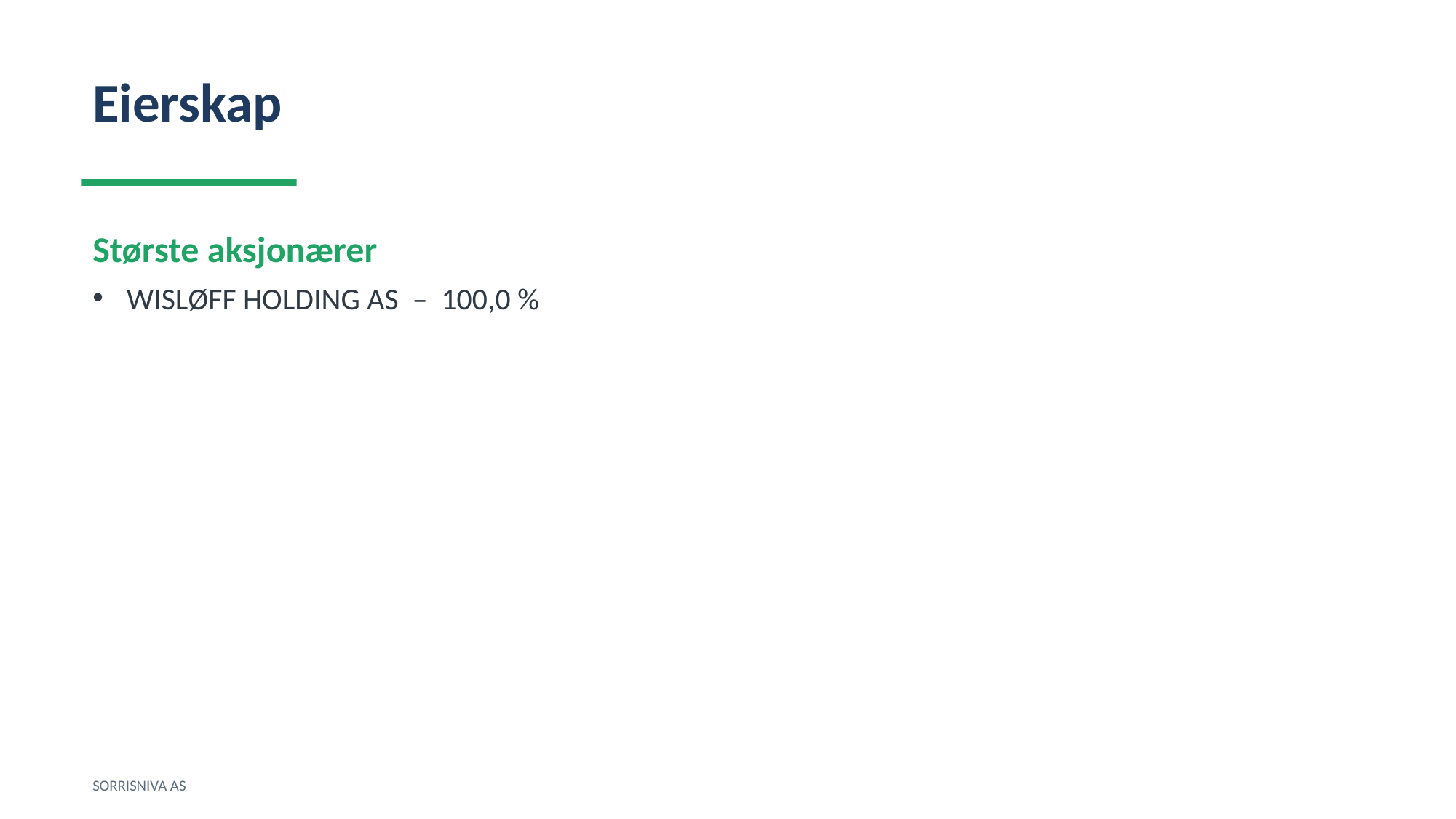

Eierskap

Største aksjonærer
WISLØFF HOLDING AS  –  100,0 %
SORRISNIVA AS